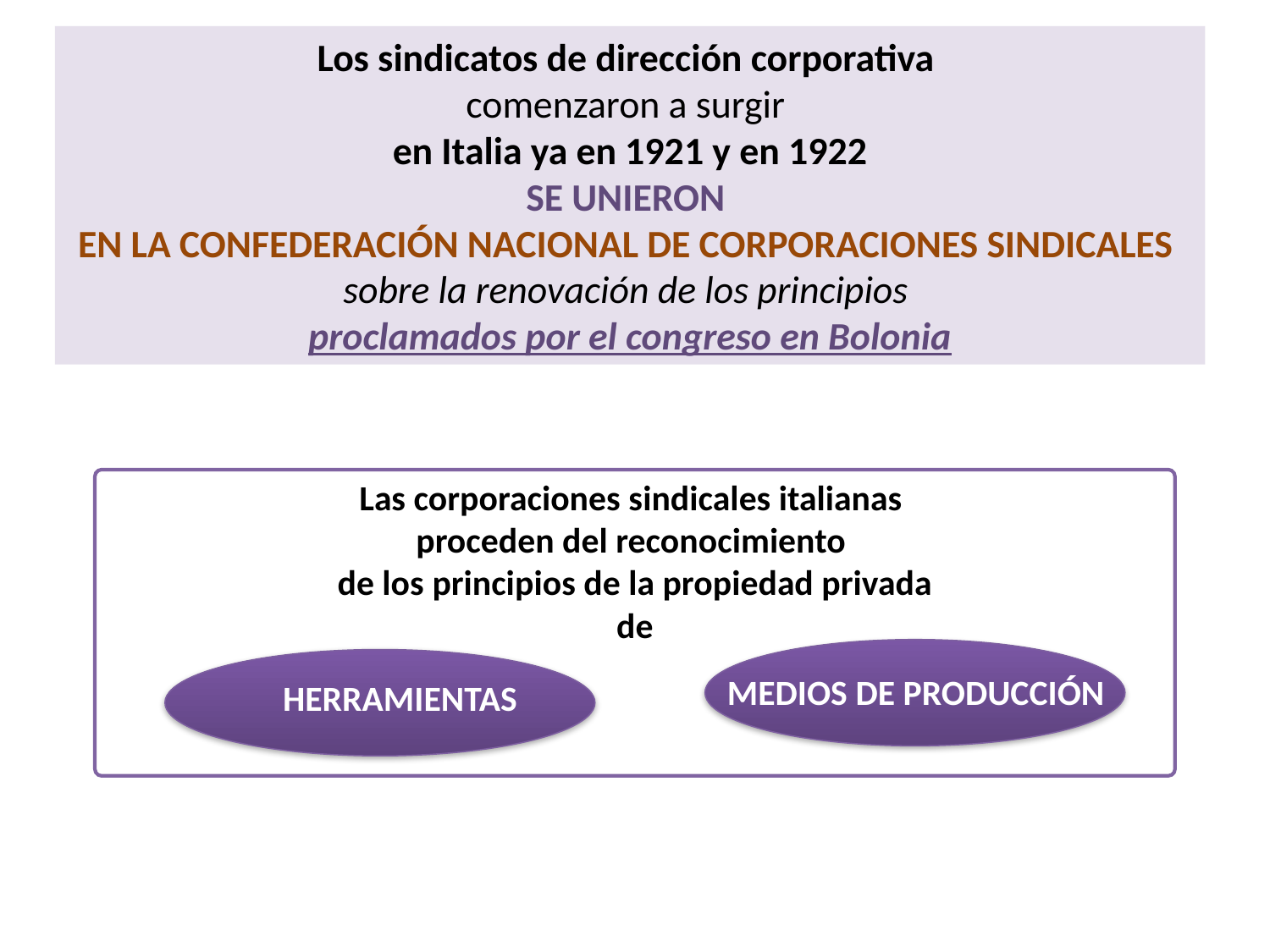

Los sindicatos de dirección corporativa
comenzaron a surgir
en Italia ya en 1921 y en 1922
SE UNIERON
EN LA CONFEDERACIÓN NACIONAL DE CORPORACIONES SINDICALES
sobre la renovación de los principios
proclamados por el congreso en Bolonia

Las corporaciones sindicales italianas
proceden del reconocimiento
de los principios de la propiedad privada
 de

MEDIOS DE PRODUCCIÓN
HERRAMIENTAS